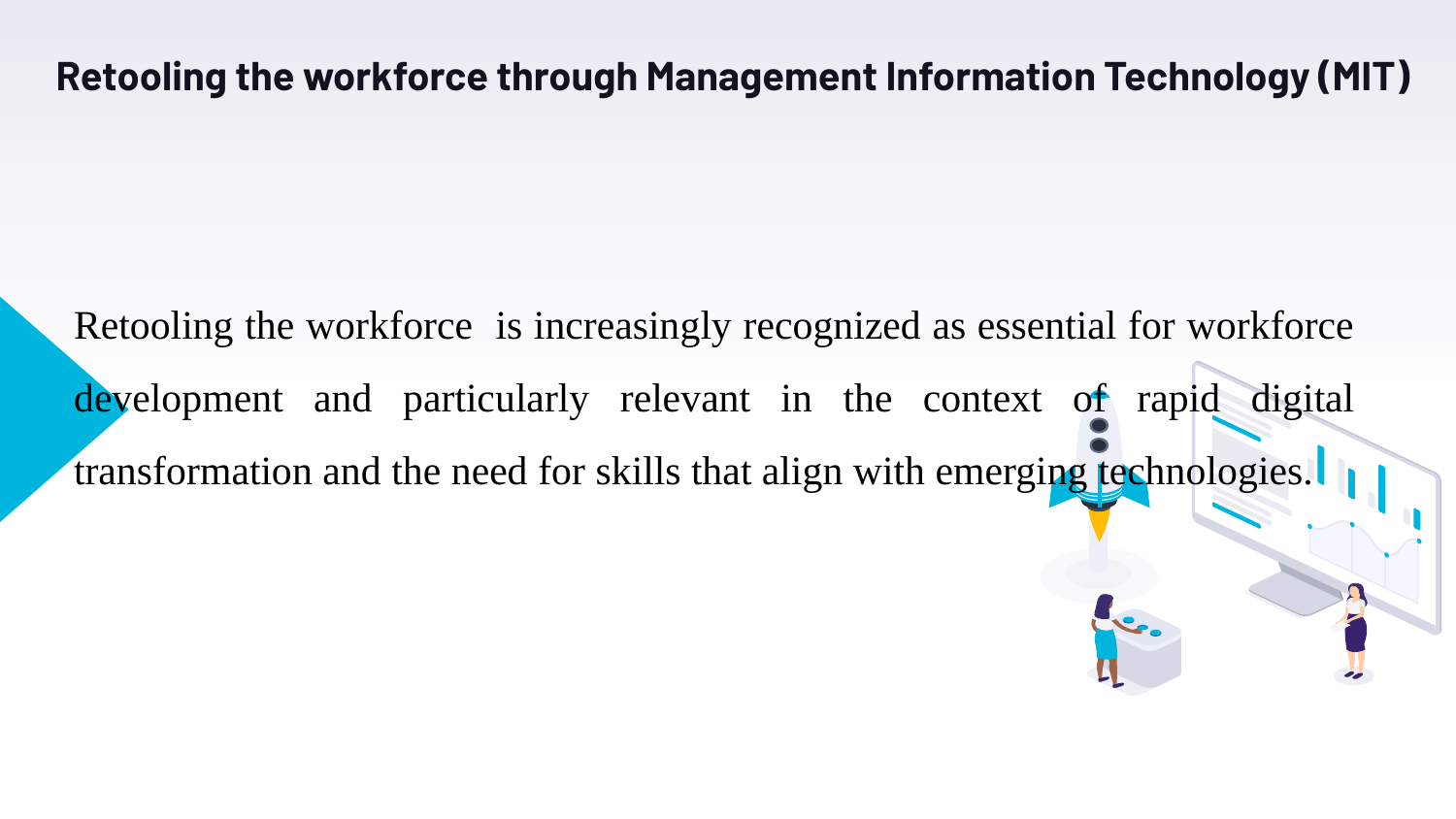

Retooling the workforce through Management Information Technology (MIT)
Retooling the workforce  is increasingly recognized as essential for workforce development and particularly relevant in the context of rapid digital transformation and the need for skills that align with emerging technologies.